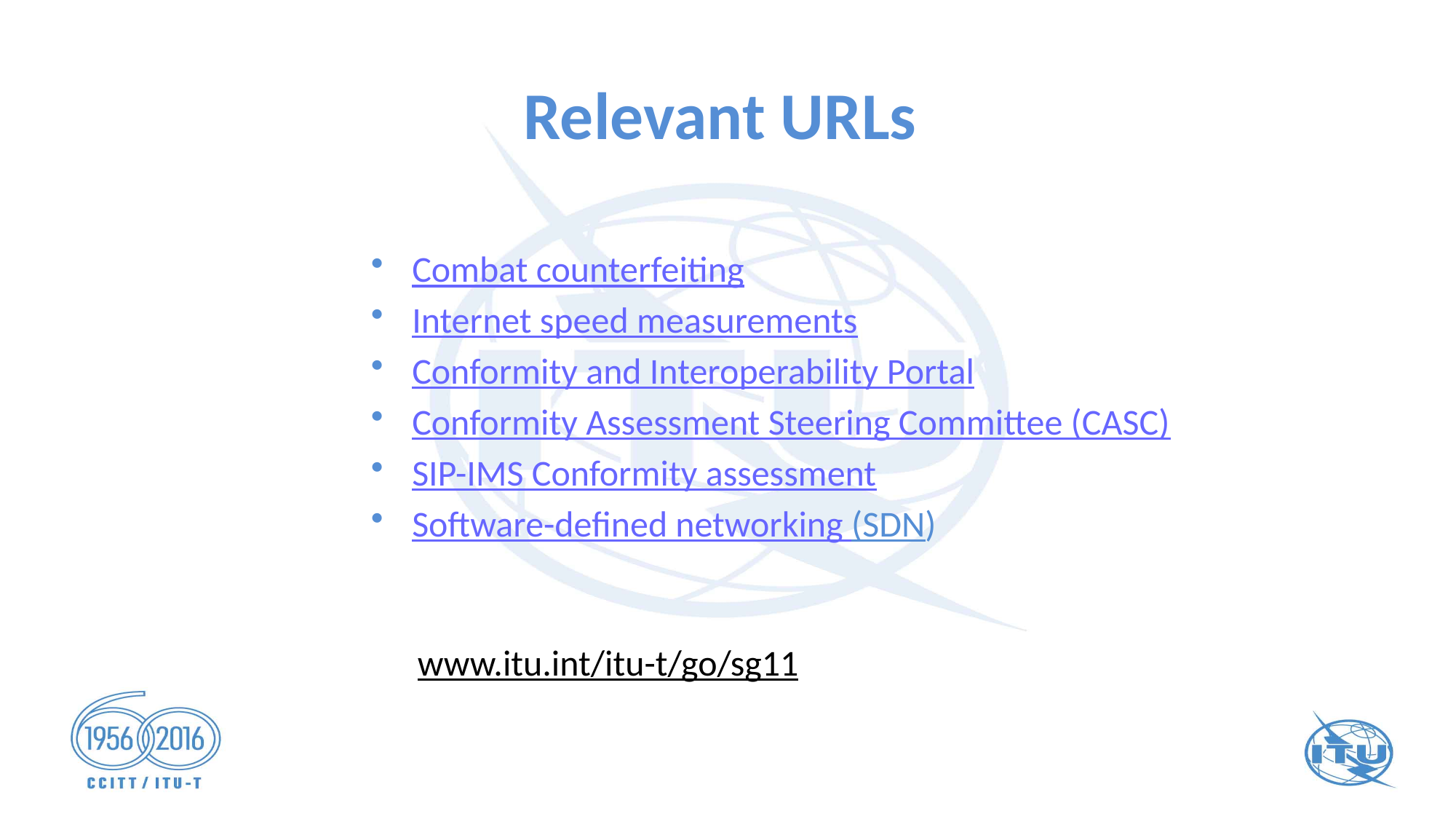

# Relevant URLs
Combat counterfeiting
Internet speed measurements
Conformity and Interoperability Portal
Conformity Assessment Steering Committee (CASC)
SIP-IMS Conformity assessment
Software-defined networking (SDN)
www.itu.int/itu-t/go/sg11